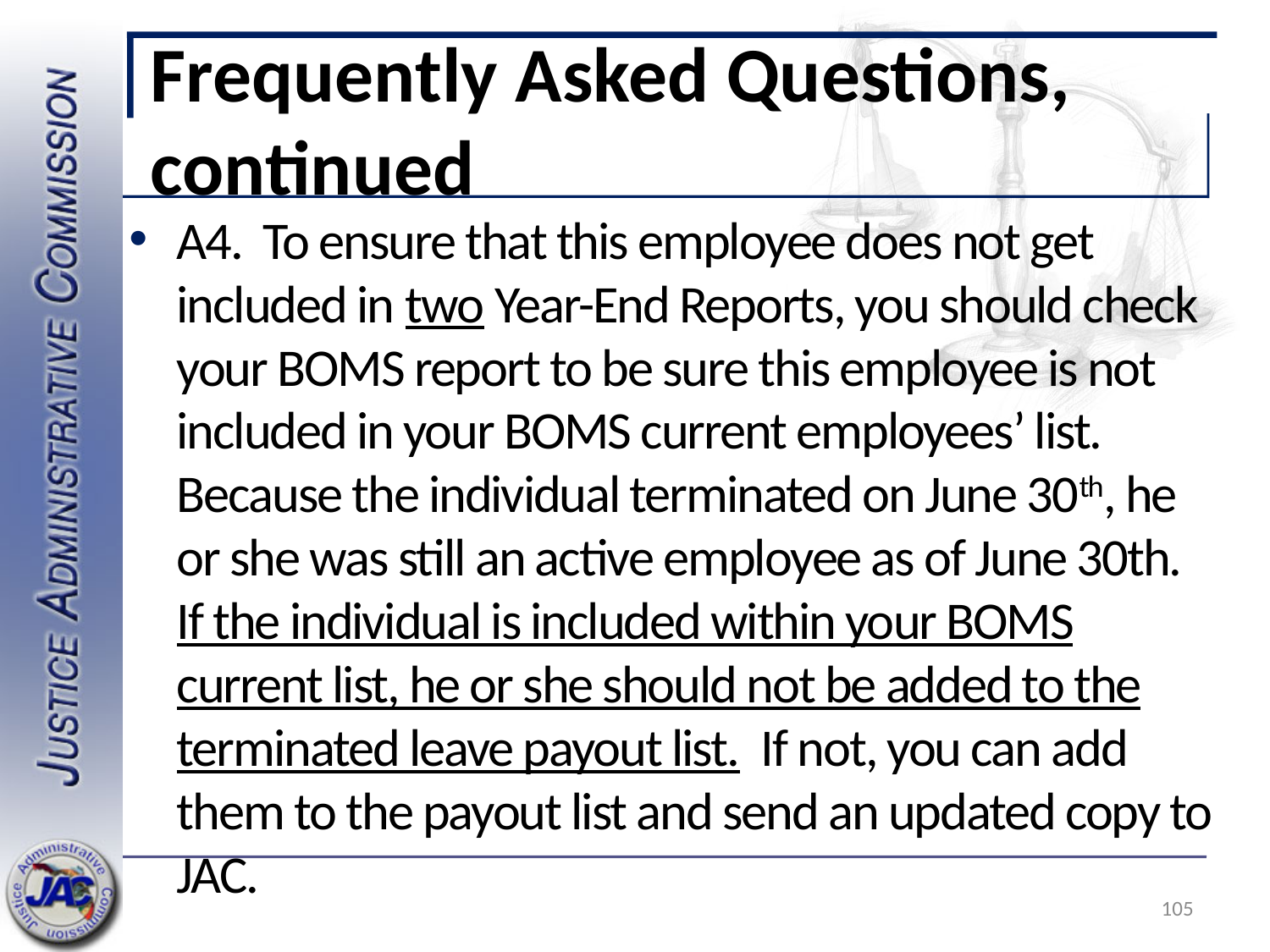

# Frequently Asked Questions, continued
A4.  To ensure that this employee does not get included in two Year-End Reports, you should check your BOMS report to be sure this employee is not included in your BOMS current employees’ list. Because the individual terminated on June 30th, he or she was still an active employee as of June 30th.  If the individual is included within your BOMS current list, he or she should not be added to the terminated leave payout list.  If not, you can add them to the payout list and send an updated copy to JAC.

105